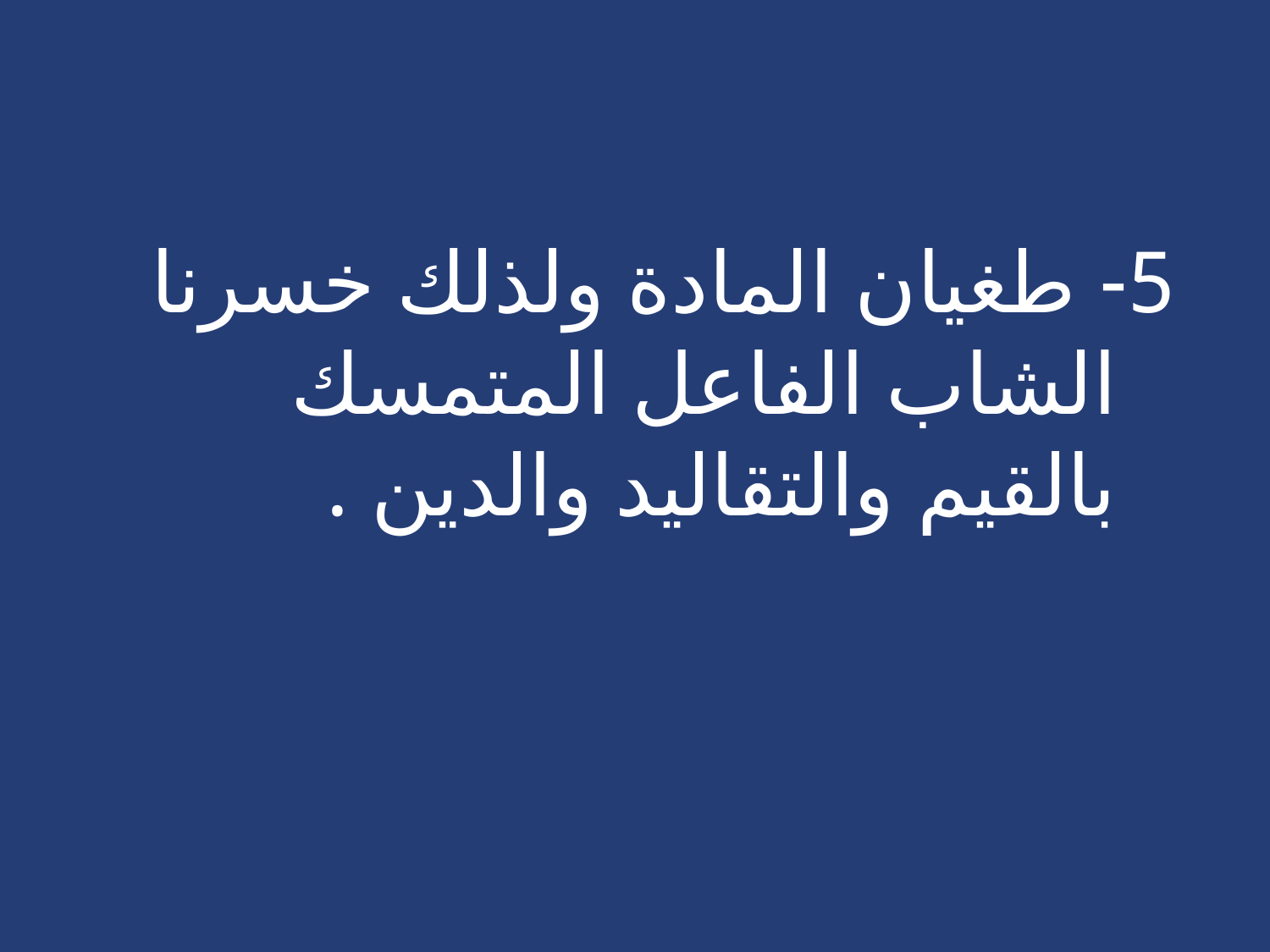

#
5- طغيان المادة ولذلك خسرنا الشاب الفاعل المتمسك بالقيم والتقاليد والدين .